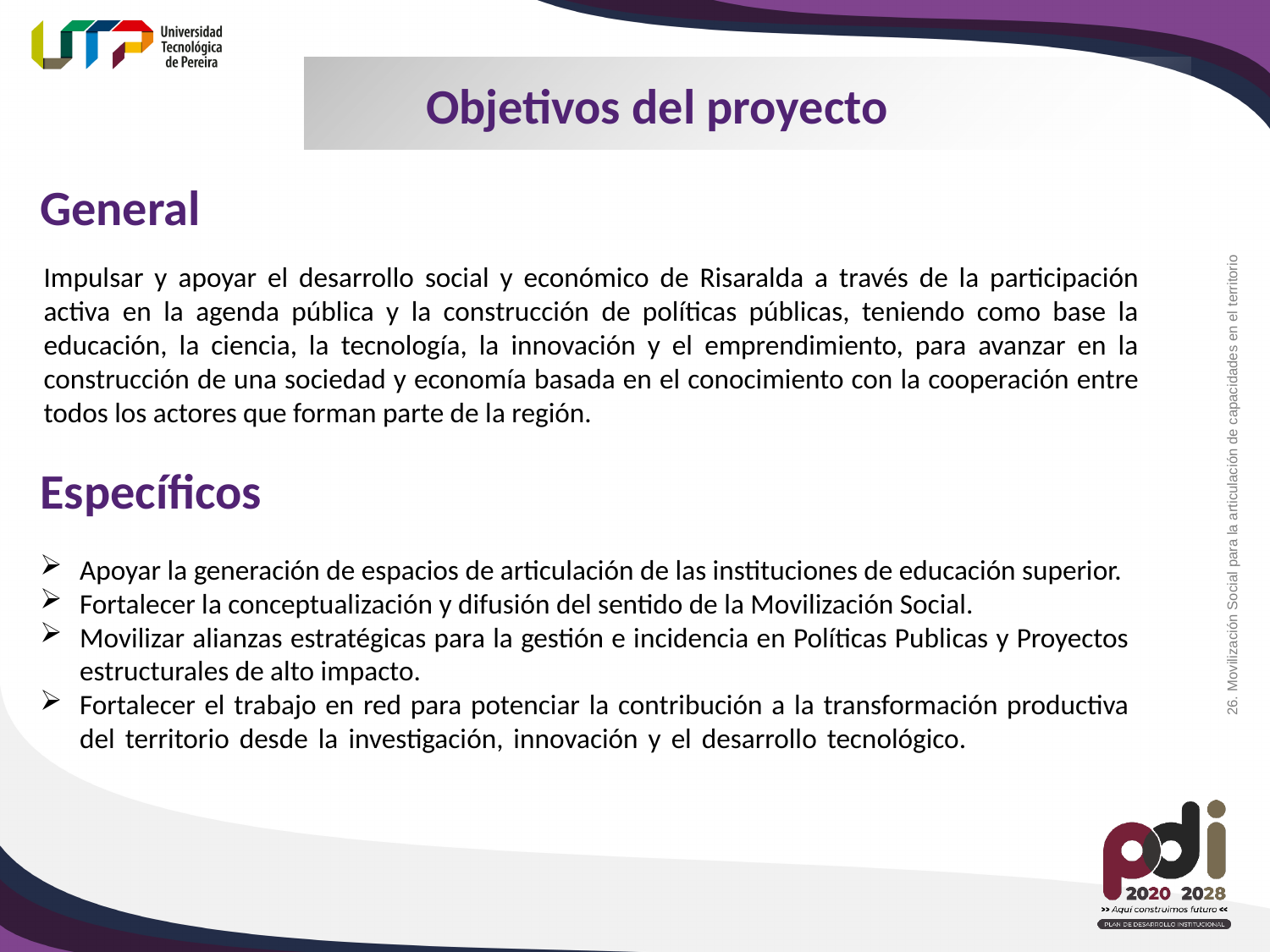

Objetivos del proyecto
General
Impulsar y apoyar el desarrollo social y económico de Risaralda a través de la participación activa en la agenda pública y la construcción de políticas públicas, teniendo como base la educación, la ciencia, la tecnología, la innovación y el emprendimiento, para avanzar en la construcción de una sociedad y economía basada en el conocimiento con la cooperación entre todos los actores que forman parte de la región.
Específicos
26. Movilización Social para la articulación de capacidades en el territorio
Apoyar la generación de espacios de articulación de las instituciones de educación superior.
Fortalecer la conceptualización y difusión del sentido de la Movilización Social.
Movilizar alianzas estratégicas para la gestión e incidencia en Políticas Publicas y Proyectos estructurales de alto impacto.
Fortalecer el trabajo en red para potenciar la contribución a la transformación productiva del territorio desde la investigación, innovación y el desarrollo tecnológico.